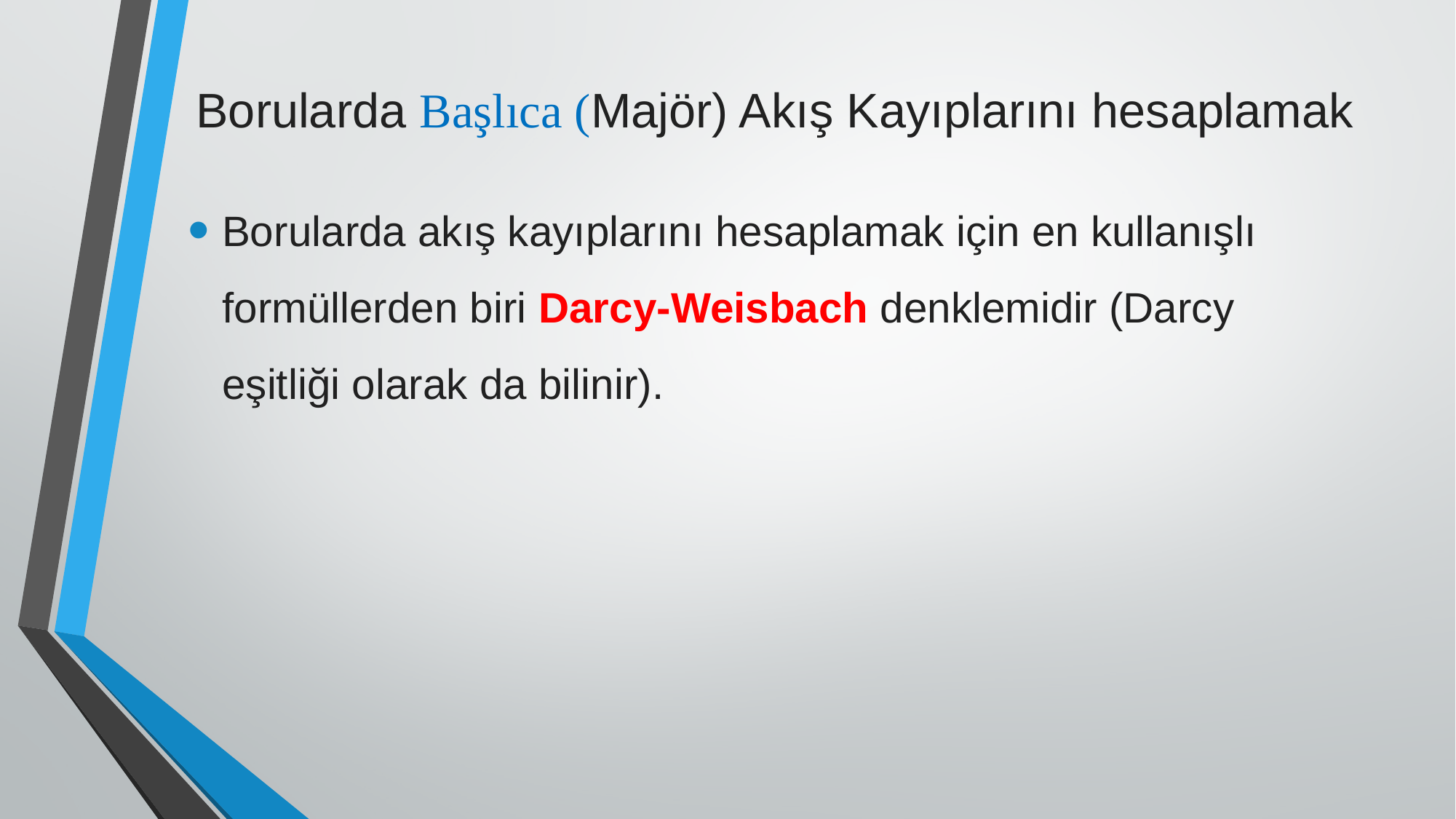

# Borularda Başlıca (Majör) Akış Kayıplarını hesaplamak
Borularda akış kayıplarını hesaplamak için en kullanışlı formüllerden biri Darcy-Weisbach denklemidir (Darcy eşitliği olarak da bilinir).